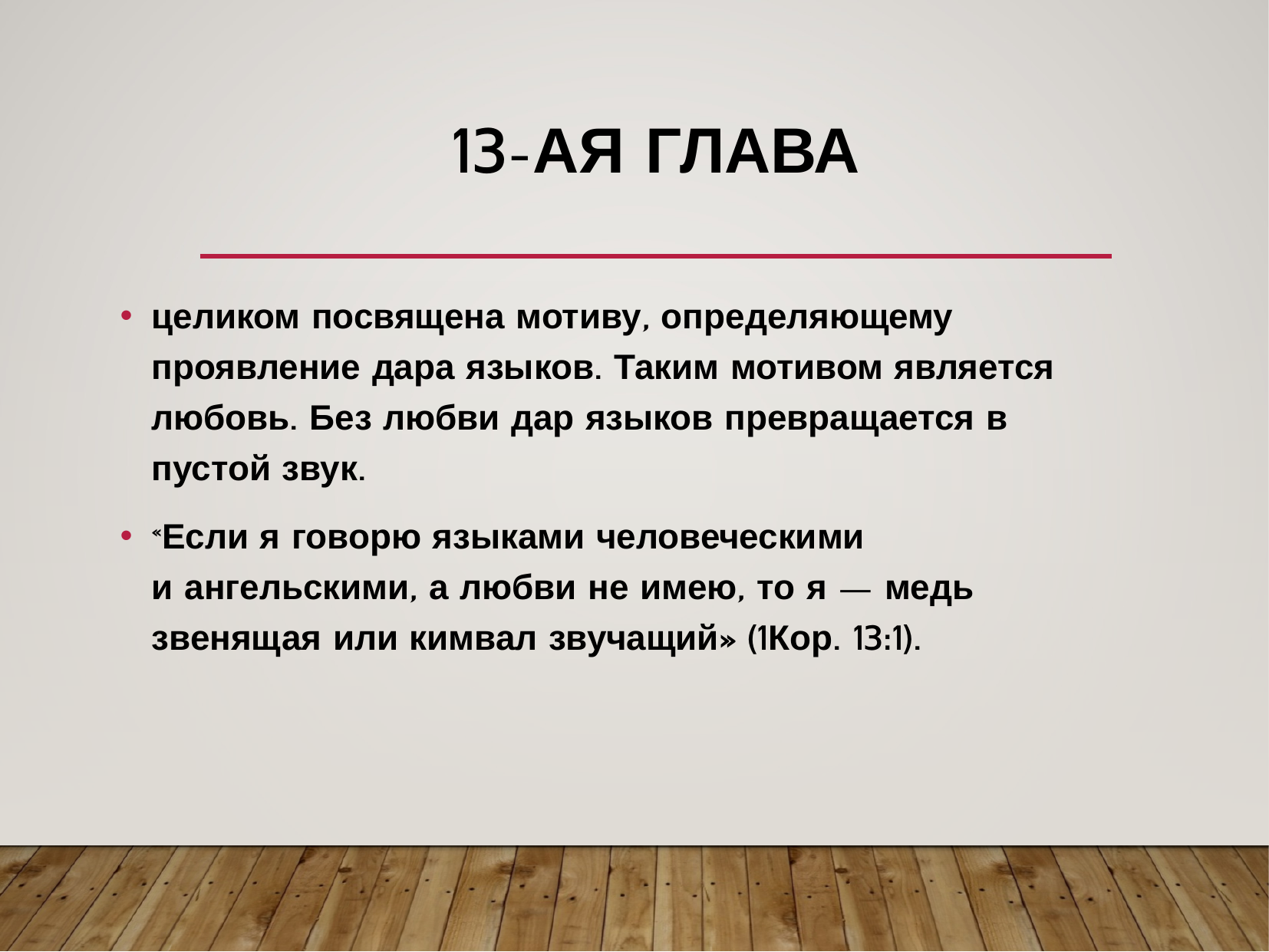

# 13-ая глава
целиком посвящена мотиву, определяющему проявление дара языков. Таким мотивом является любовь. Без любви дар языков превращается в пустой звук.
«Если я говорю языками человеческими и ангельскими, а любви не имею, то я — медь звенящая или кимвал звучащий» (1Кор. 13:1).